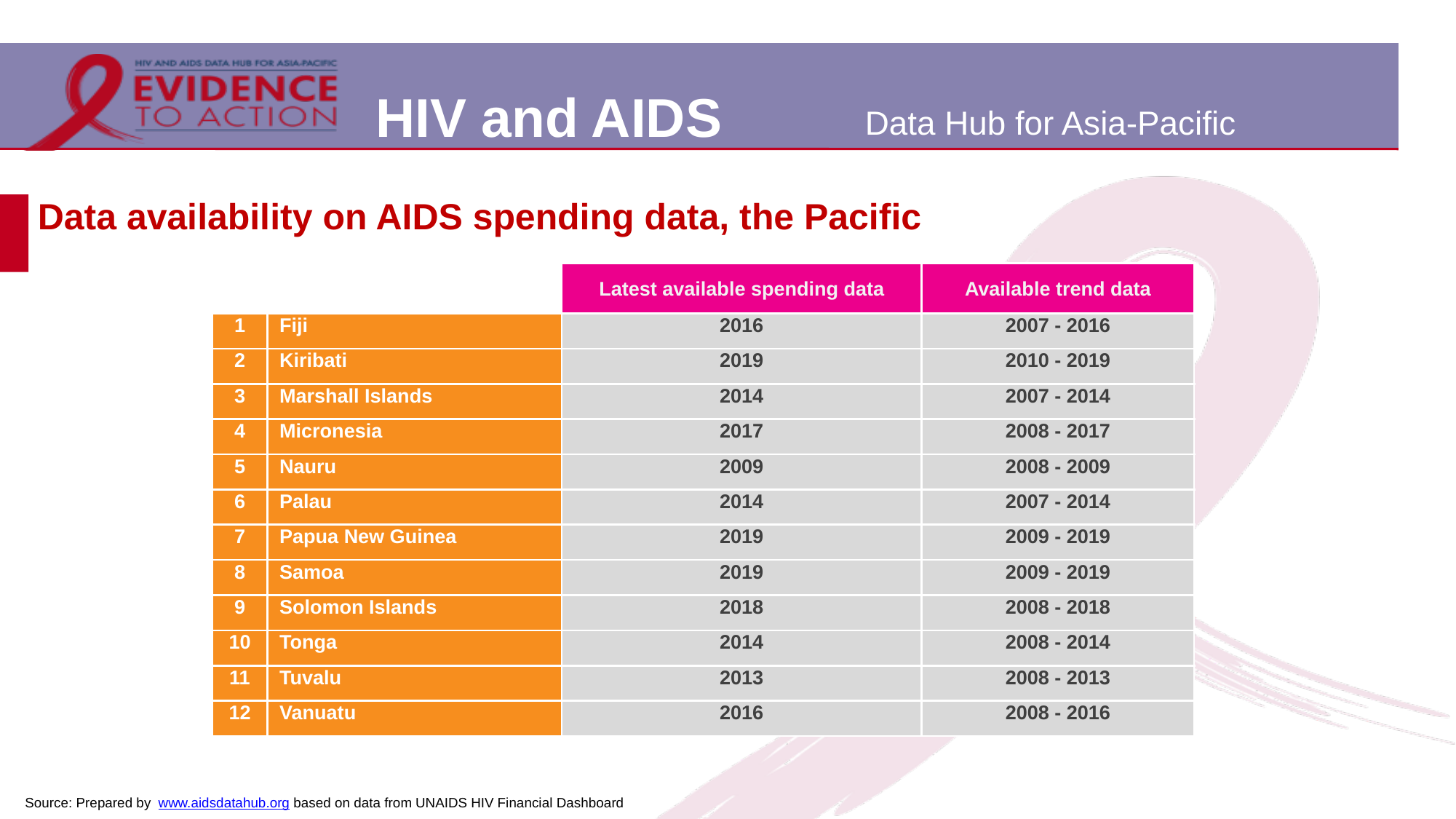

# Data availability on AIDS spending data, the Pacific
|  |  | Latest available spending data | Available trend data |
| --- | --- | --- | --- |
| 1 | Fiji | 2016 | 2007 - 2016 |
| 2 | Kiribati | 2019 | 2010 - 2019 |
| 3 | Marshall Islands | 2014 | 2007 - 2014 |
| 4 | Micronesia | 2017 | 2008 - 2017 |
| 5 | Nauru | 2009 | 2008 - 2009 |
| 6 | Palau | 2014 | 2007 - 2014 |
| 7 | Papua New Guinea | 2019 | 2009 - 2019 |
| 8 | Samoa | 2019 | 2009 - 2019 |
| 9 | Solomon Islands | 2018 | 2008 - 2018 |
| 10 | Tonga | 2014 | 2008 - 2014 |
| 11 | Tuvalu | 2013 | 2008 - 2013 |
| 12 | Vanuatu | 2016 | 2008 - 2016 |
Source: Prepared by  www.aidsdatahub.org based on data from UNAIDS HIV Financial Dashboard